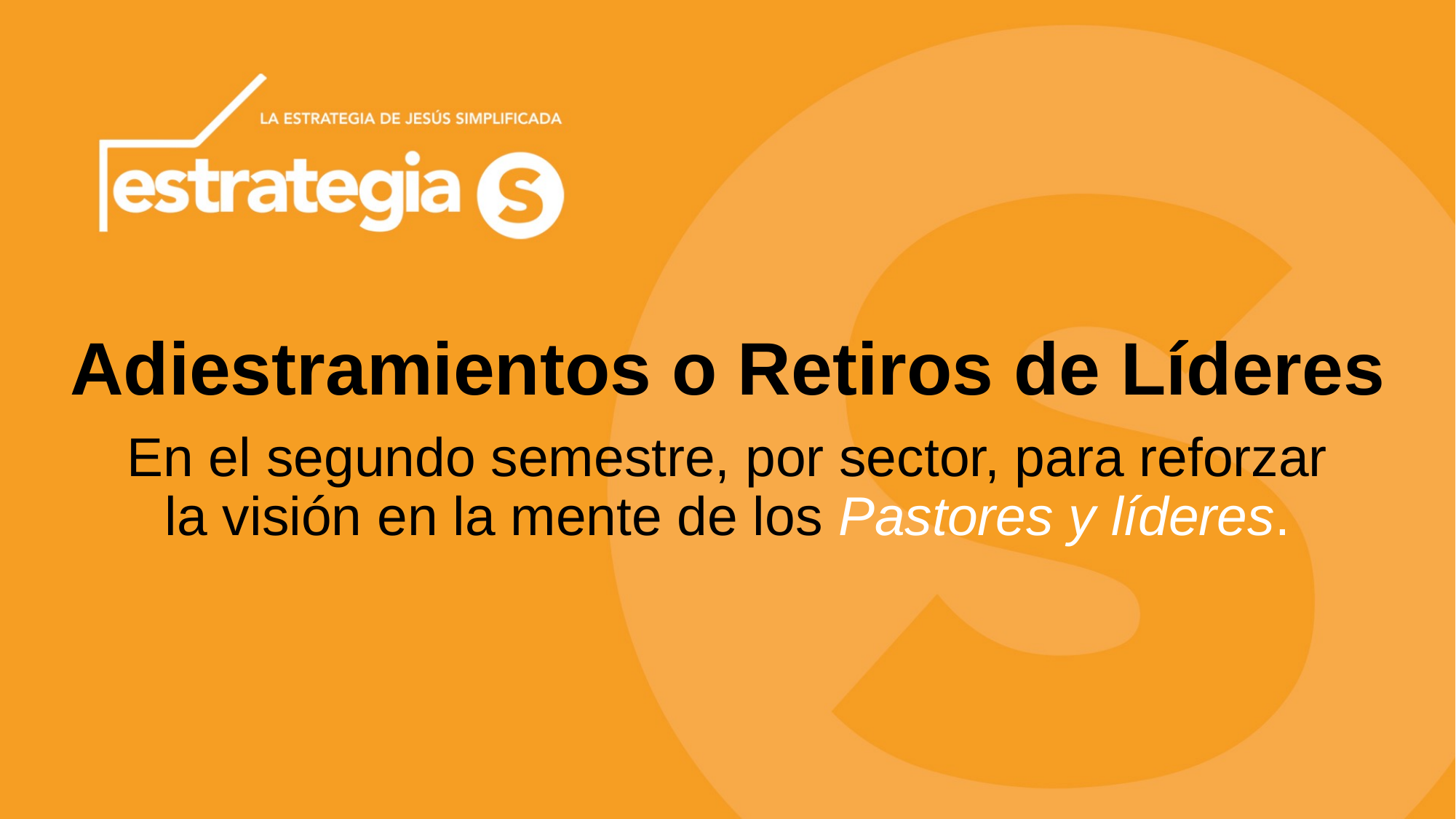

# Adiestramientos o Retiros de Líderes
En el segundo semestre, por sector, para reforzar la visión en la mente de los Pastores y líderes.